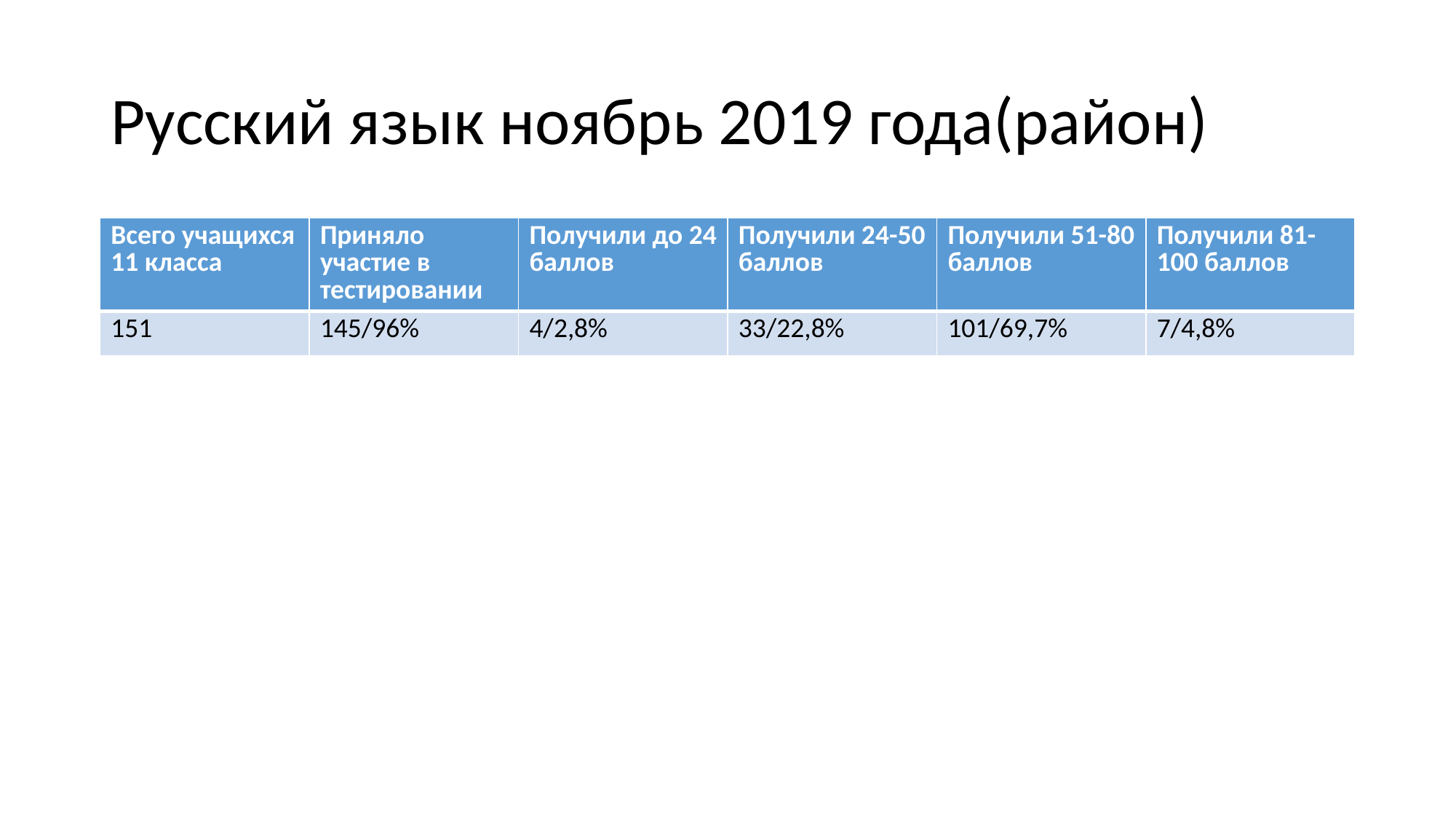

# Русский язык ноябрь 2019 года(район)
| Всего учащихся 11 класса | Приняло участие в тестировании | Получили до 24 баллов | Получили 24-50 баллов | Получили 51-80 баллов | Получили 81-100 баллов |
| --- | --- | --- | --- | --- | --- |
| 151 | 145/96% | 4/2,8% | 33/22,8% | 101/69,7% | 7/4,8% |